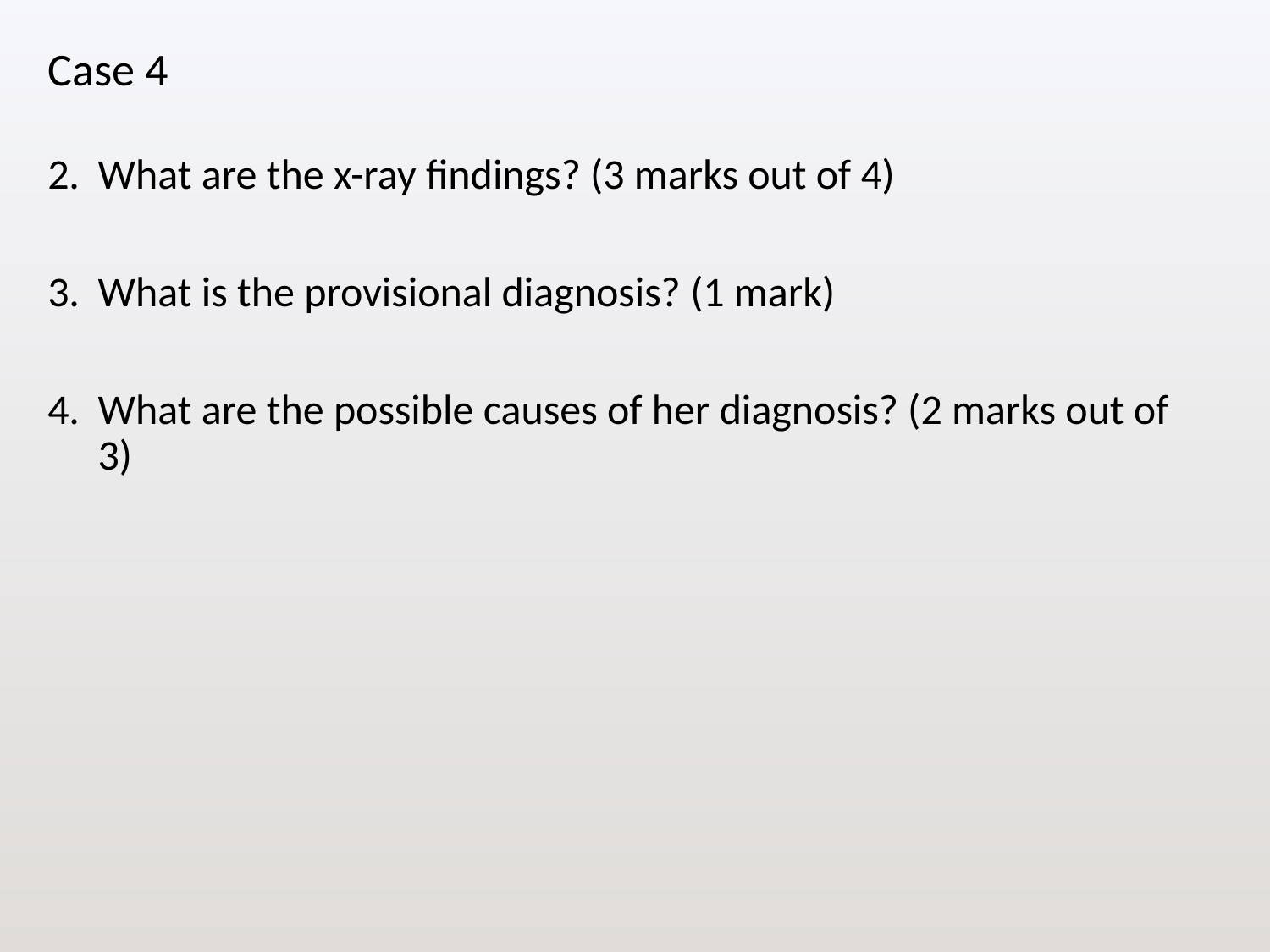

# Case 4
What are the x-ray findings? (3 marks out of 4)

What is the provisional diagnosis? (1 mark)

What are the possible causes of her diagnosis? (2 marks out of 3)